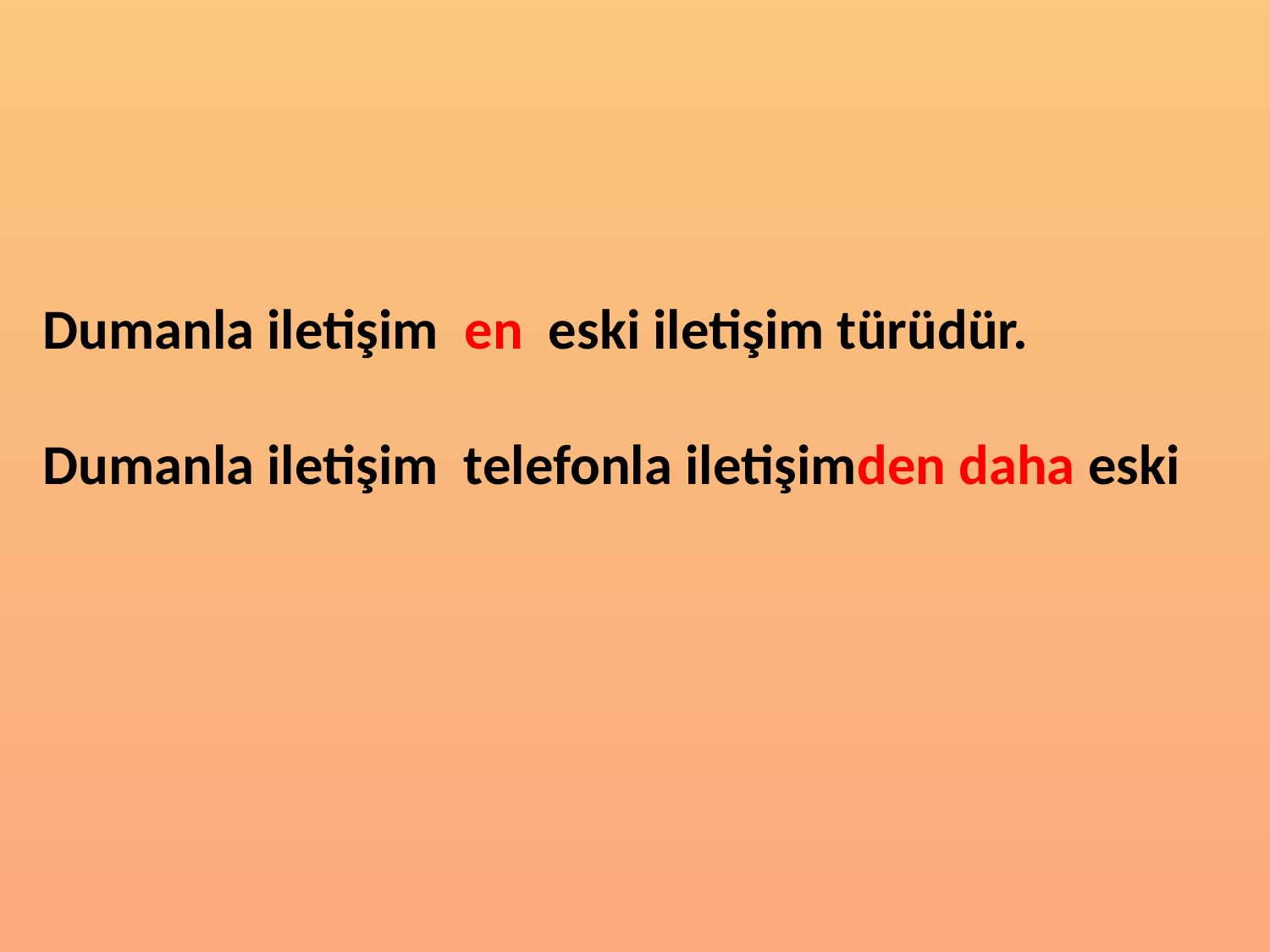

Dumanla iletişim  en  eski iletişim türüdür.

Dumanla iletişim  telefonla iletişimden daha eski